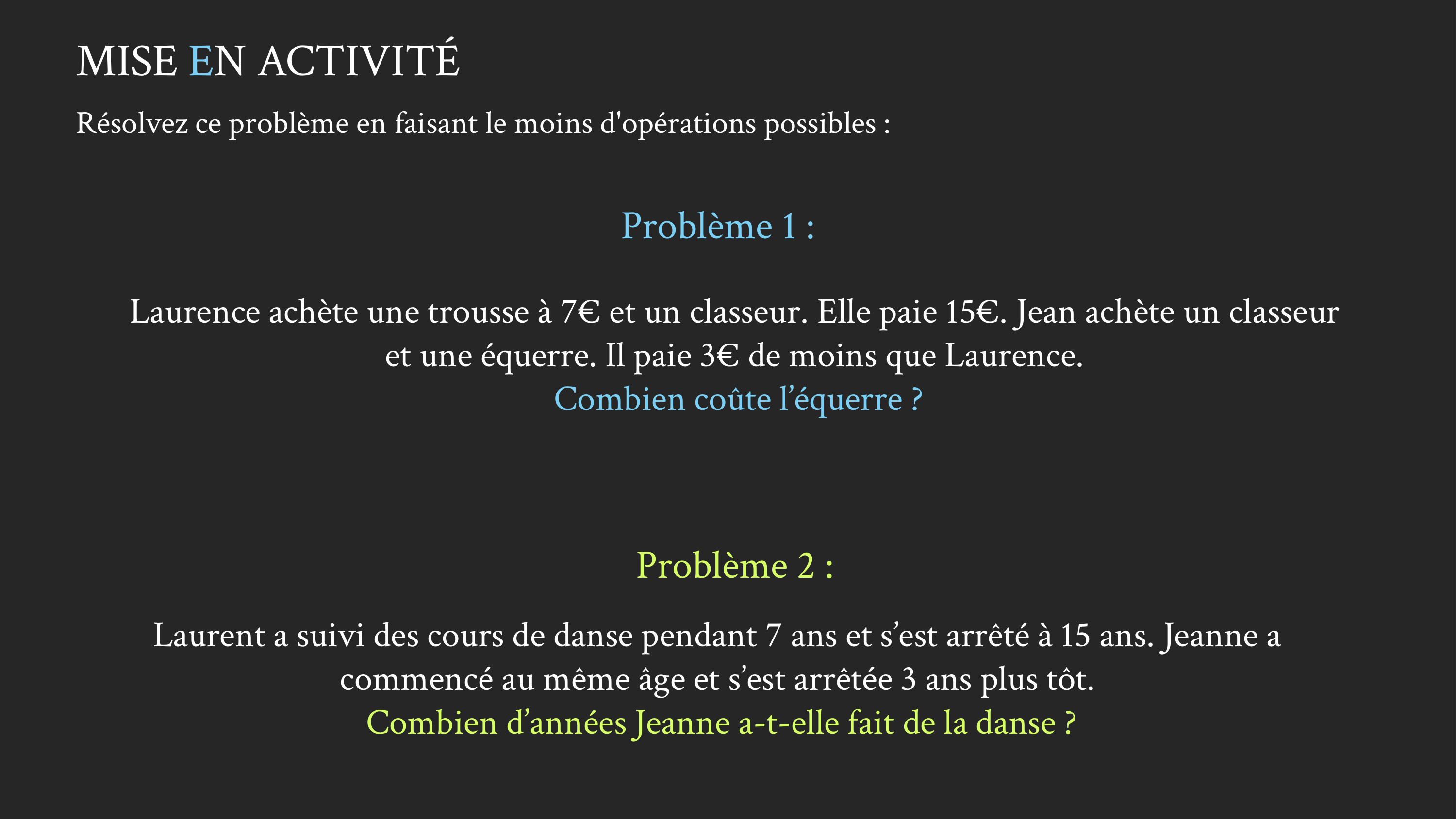

MISE EN ACTIVITÉ
Résolvez ce problème en faisant le moins d'opérations possibles :
Problème 1 :
Laurence achète une trousse à 7€ et un classeur. Elle paie 15€. Jean achète un classeur et une équerre. Il paie 3€ de moins que Laurence.
 Combien coûte l’équerre ?
Problème 2 :
Laurent a suivi des cours de danse pendant 7 ans et s’est arrêté à 15 ans. Jeanne a commencé au même âge et s’est arrêtée 3 ans plus tôt.
 Combien d’années Jeanne a-t-elle fait de la danse ?